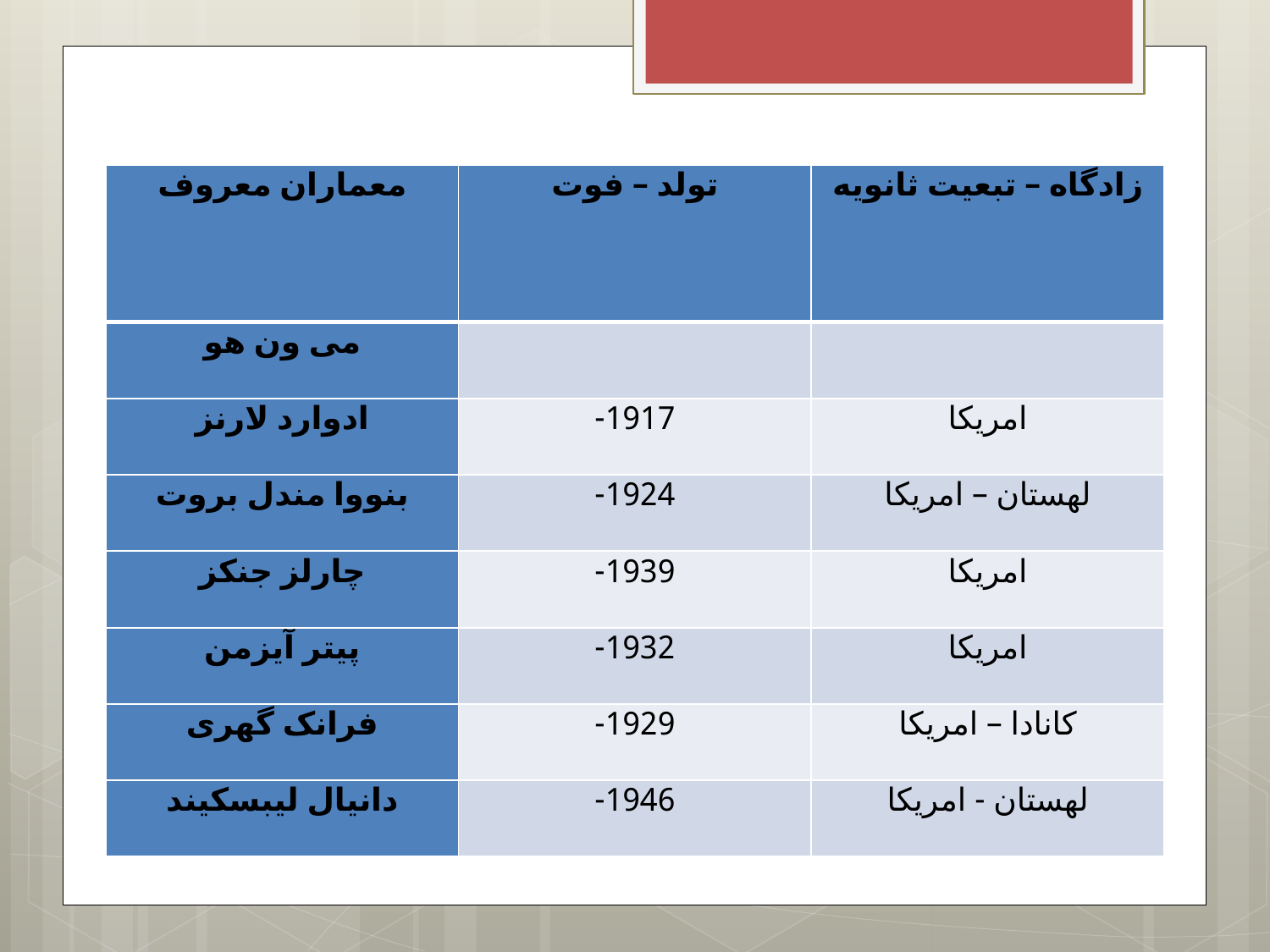

| معماران معروف | تولد – فوت | زادگاه – تبعیت ثانویه |
| --- | --- | --- |
| می ون هو |  |  |
| ادوارد لارنز | 1917- | امریکا |
| بنووا مندل بروت | 1924- | لهستان – امریکا |
| چارلز جنکز | 1939- | امریکا |
| پیتر آیزمن | 1932- | امریکا |
| فرانک گهری | 1929- | کانادا – امریکا |
| دانیال لیبسکیند | 1946- | لهستان - امریکا |